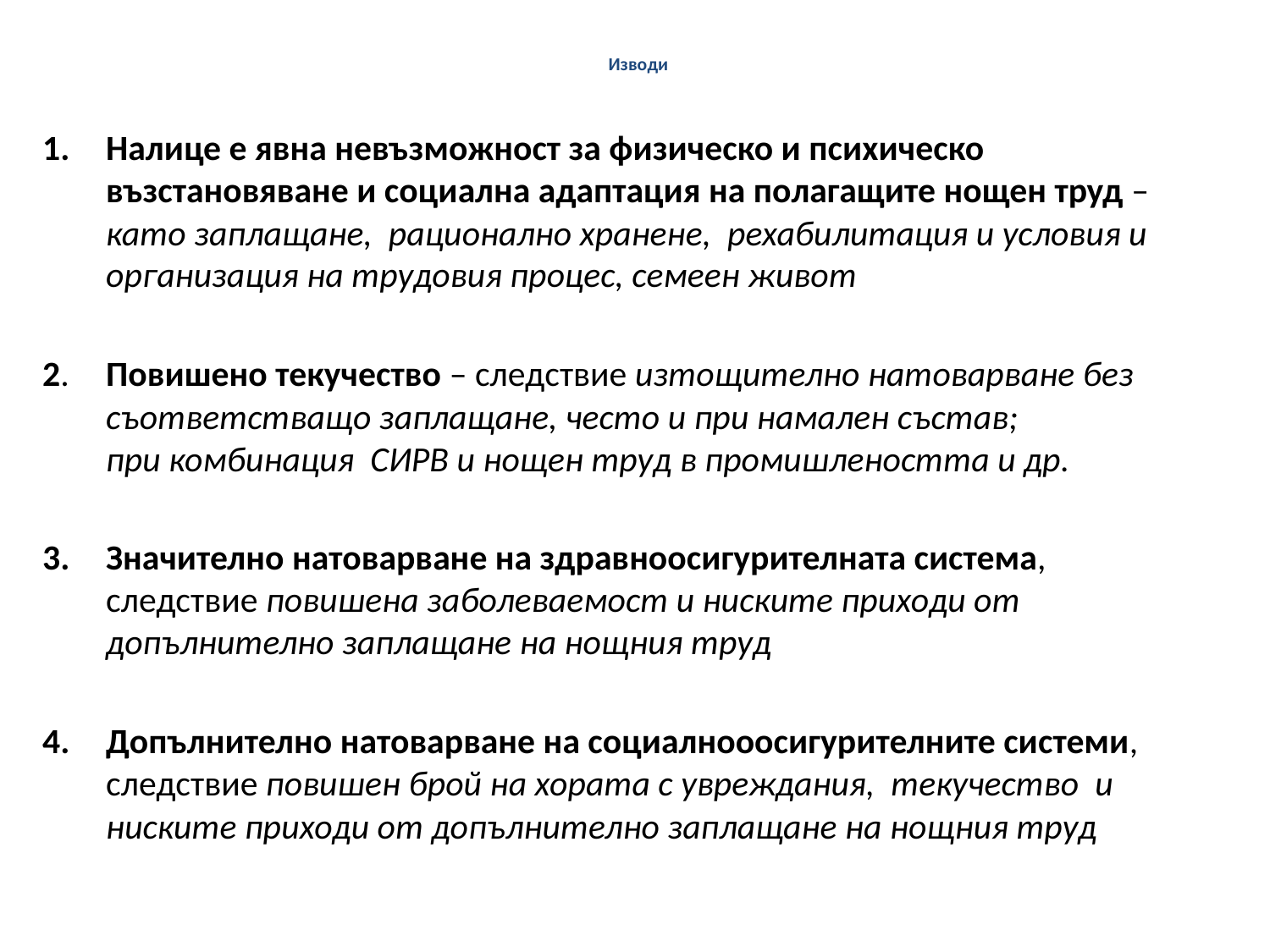

# Изводи
Налице е явна невъзможност за физическо и психическо  възстановяване и социална адаптация на полагащите нощен труд –  като заплащане,  рационално хранене,  рехабилитация и условия и организация на трудовия процес, семеен живот

2.	Повишено текучество – следствие изтощително натоварване без съответстващо заплащане, често и при намален състав;                     при комбинация  СИРВ и нощен труд в промишлеността и др.

Значително натоварване на здравноосигурителната система,      следствие повишена заболеваемост и ниските приходи от допълнително заплащане на нощния труд

Допълнително натоварване на социалнооосигурителните системи,  следствие повишен брой на хората с увреждания,  текучество  и ниските приходи от допълнително заплащане на нощния труд